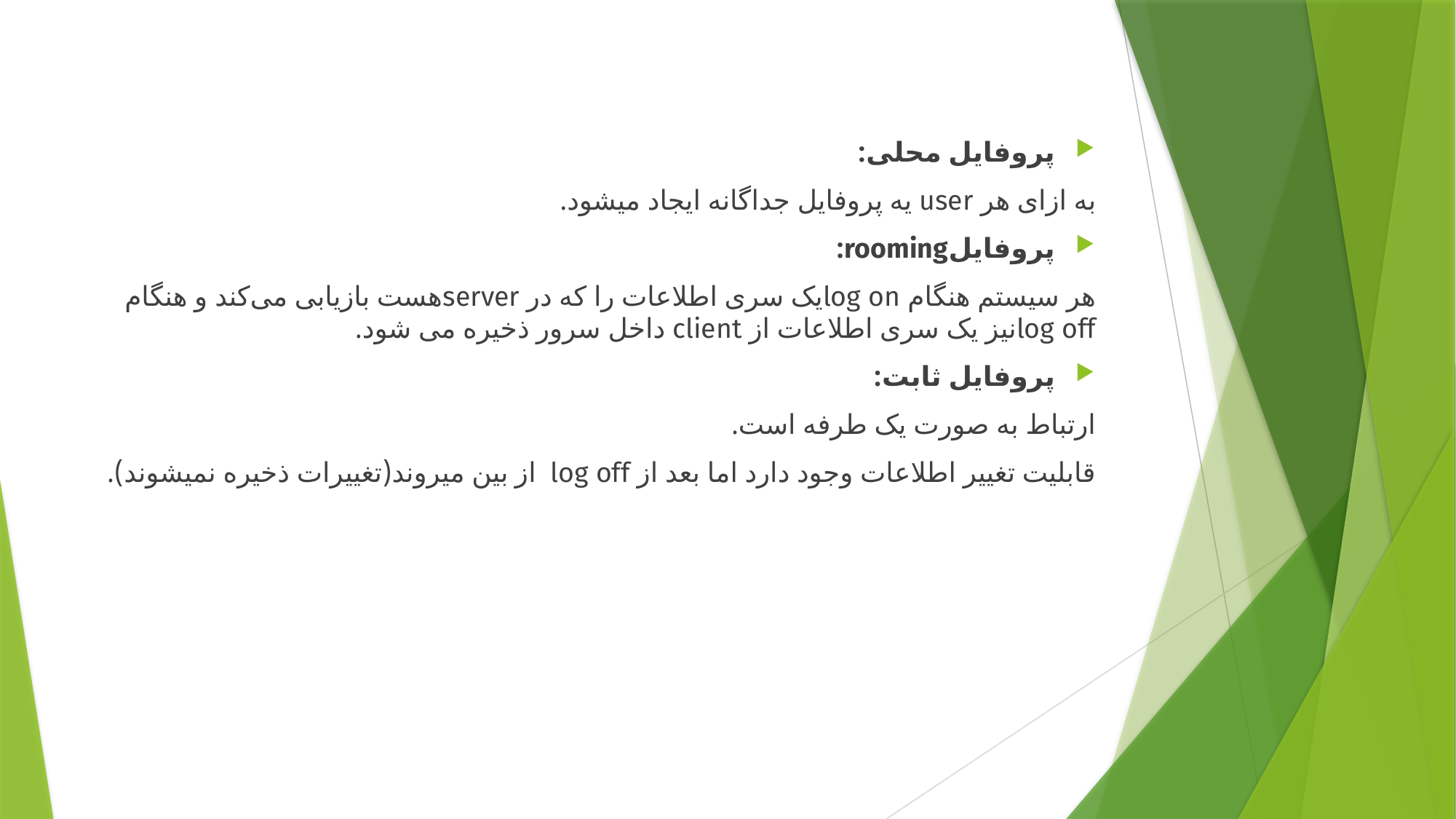

پروفایل محلی:
	به ازای هر user یه پروفایل جداگانه ایجاد میشود.
پروفایلrooming:
	هر سیستم هنگام log onیک سری اطلاعات را که در serverهست بازیابی می‌کند و هنگام log offنیز یک سری اطلاعات از client داخل سرور ذخیره می شود.
پروفایل ثابت:
	ارتباط به صورت یک طرفه است.
	قابلیت تغییر اطلاعات وجود دارد اما بعد از log off  از بین میروند(تغییرات ذخیره نمیشوند).